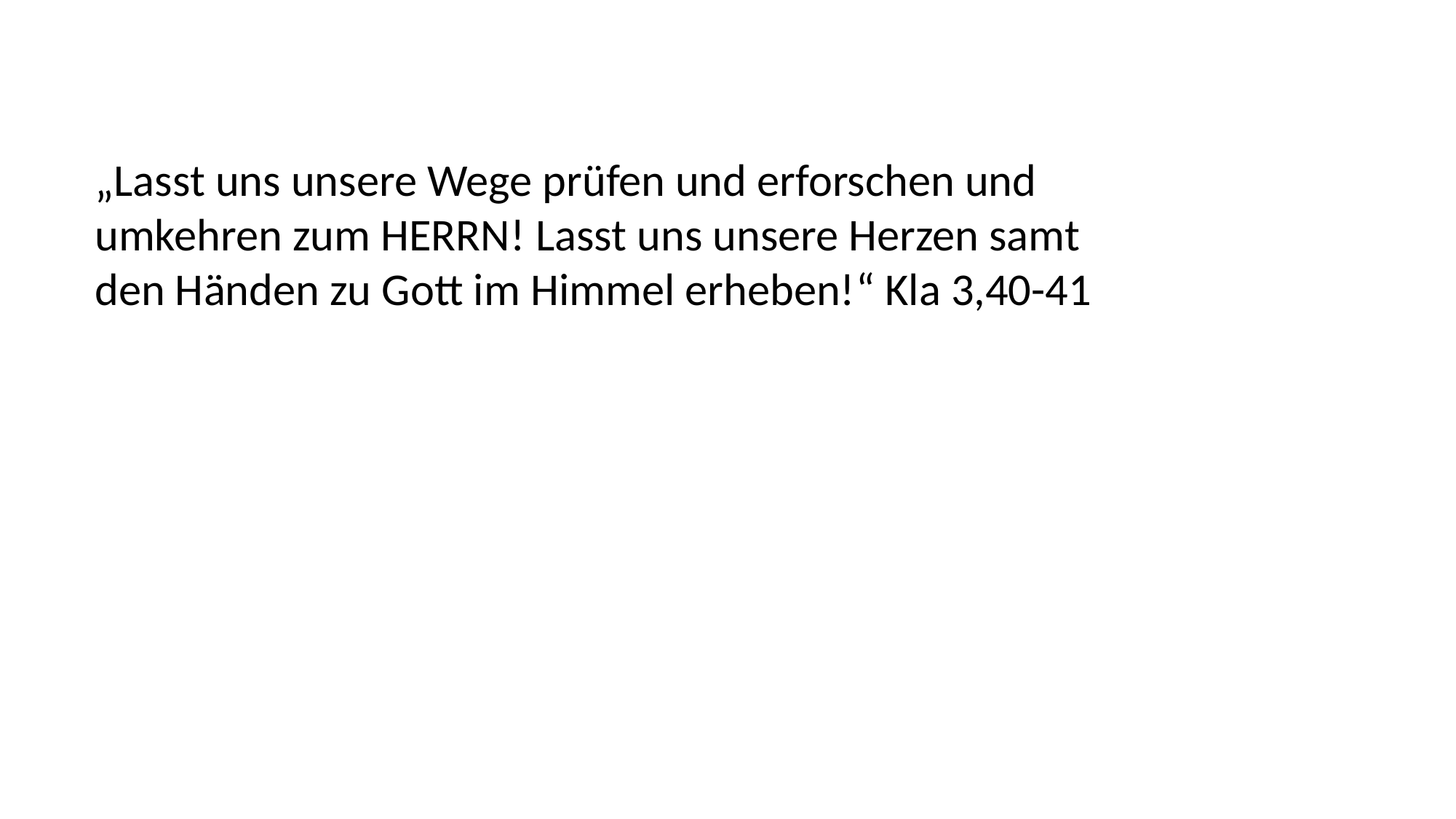

„Lasst uns unsere Wege prüfen und erforschen und umkehren zum HERRN! Lasst uns unsere Herzen samt den Händen zu Gott im Himmel erheben!“ Kla 3,40-41